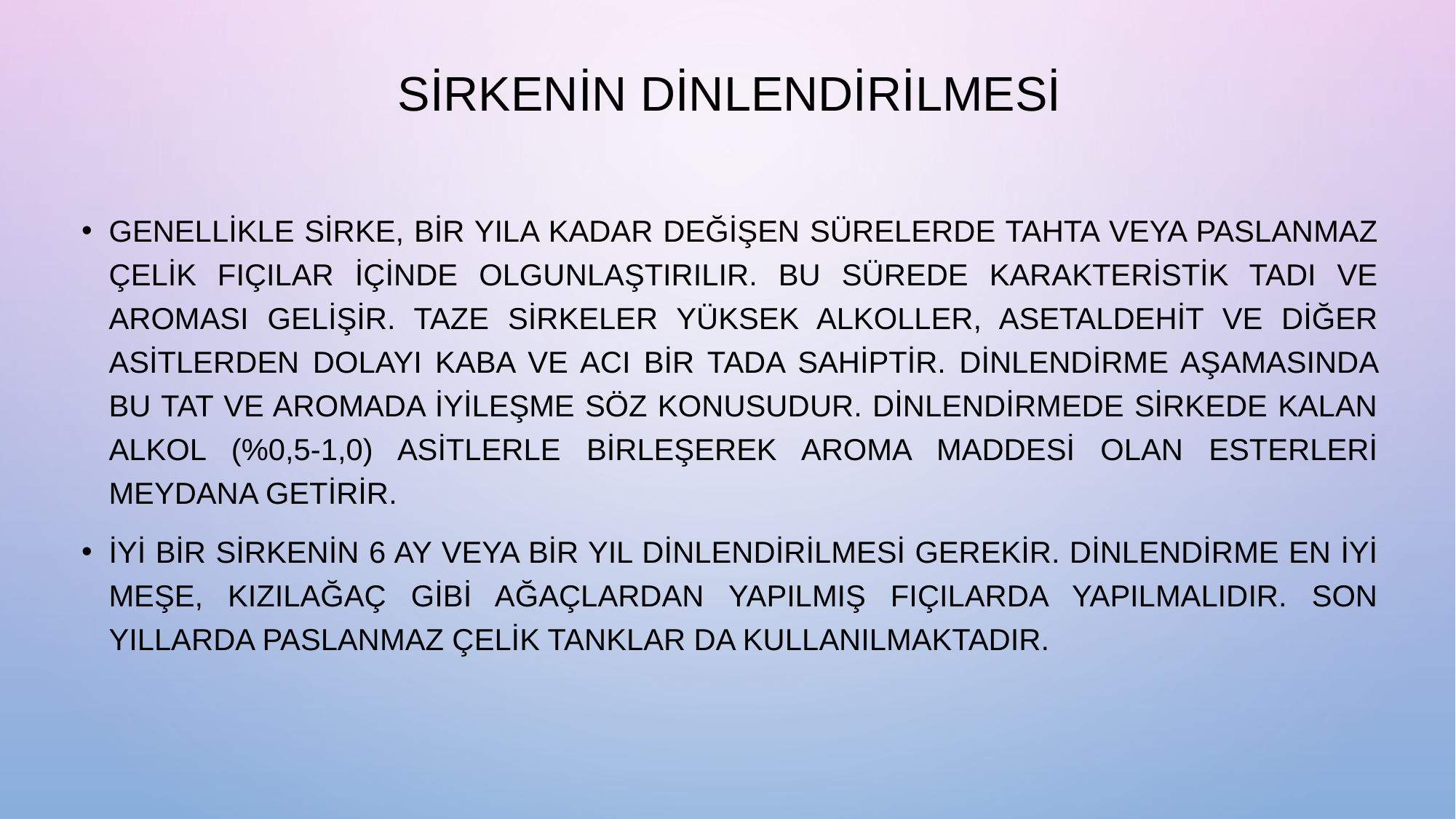

# SİRKENİN DİNLENDİRİLMESİ
genellikle sirke, bir yıla kadar deĞiŞen sÜrelerde tahta veya paslanmaz ÇELİK FIÇILAR İÇİNDE olgunlaŞtırılır. Bu sÜrede karakteristik tadı ve aroması gelişir. Taze sirkeler yÜksek alkoller, asetaldehit ve diĞer asitlerden dolayı kaba ve acı bir tada SAHİPTİR. Dinlendirme AŞAMASINDA bu tat ve aromada iyileŞme SÖZ konusudur. Dinlendirmede sirkede kalan alkol (%0,5-1,0) asitlerle birleŞerek aroma maddesi olan esterleri meydana getirir.
iyi bir sirkenin 6 ay veya bir yıl dinlendirilmesi gerekir. Dinlendirme en iyi meŞe, kızılağaç GİBİ ağaçLARDAN YAPILMIŞ FIÇILARDA yapılmalıdır. Son yıllarda paslanmaz ÇeliK TANKLAR DA kullanılmaktadır.